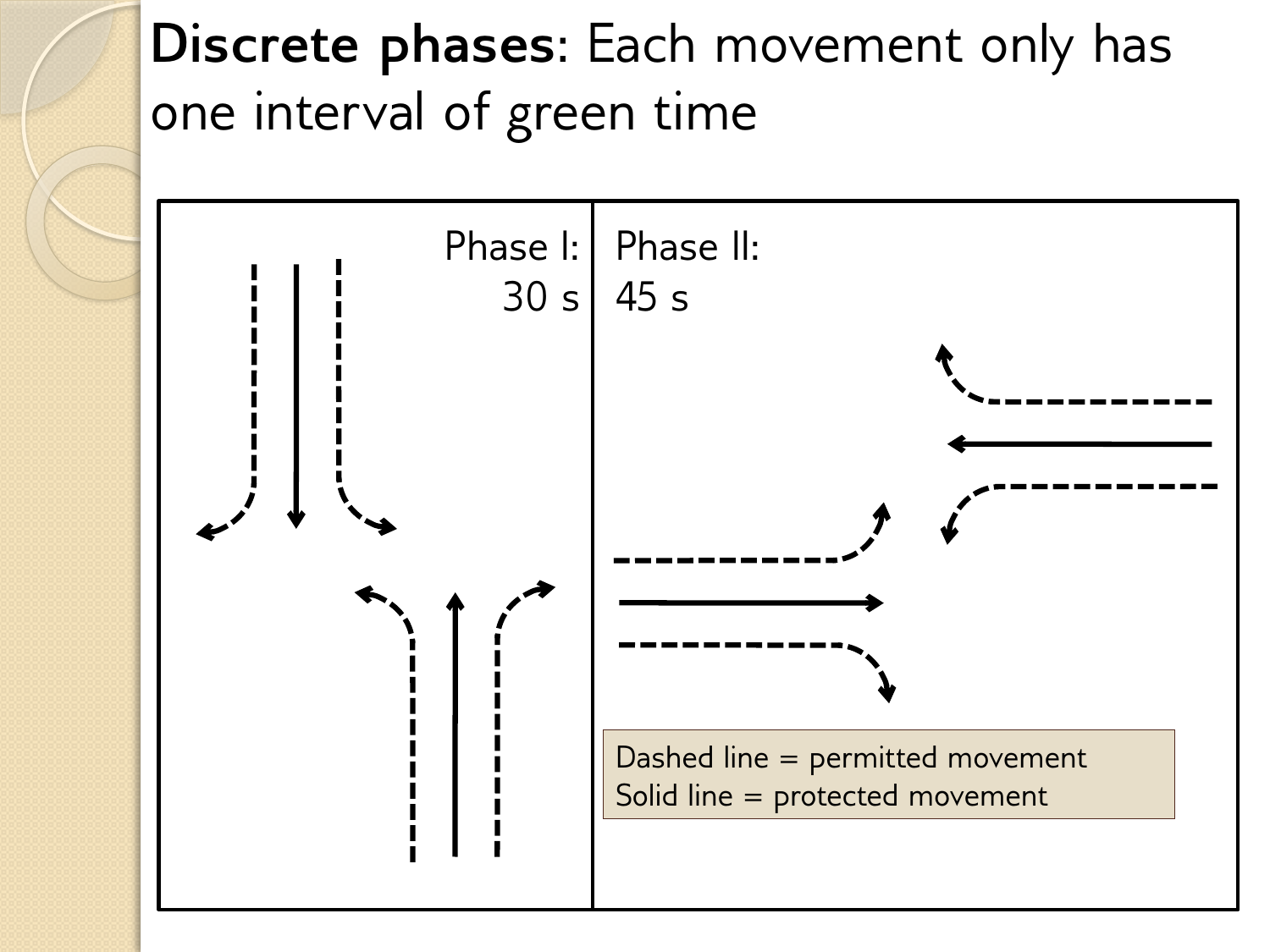

Discrete phases: Each movement only has
one interval of green time

Phase I:
30 s
Phase II:
45 s

Dashed line = permitted movement
Solid line = protected movement